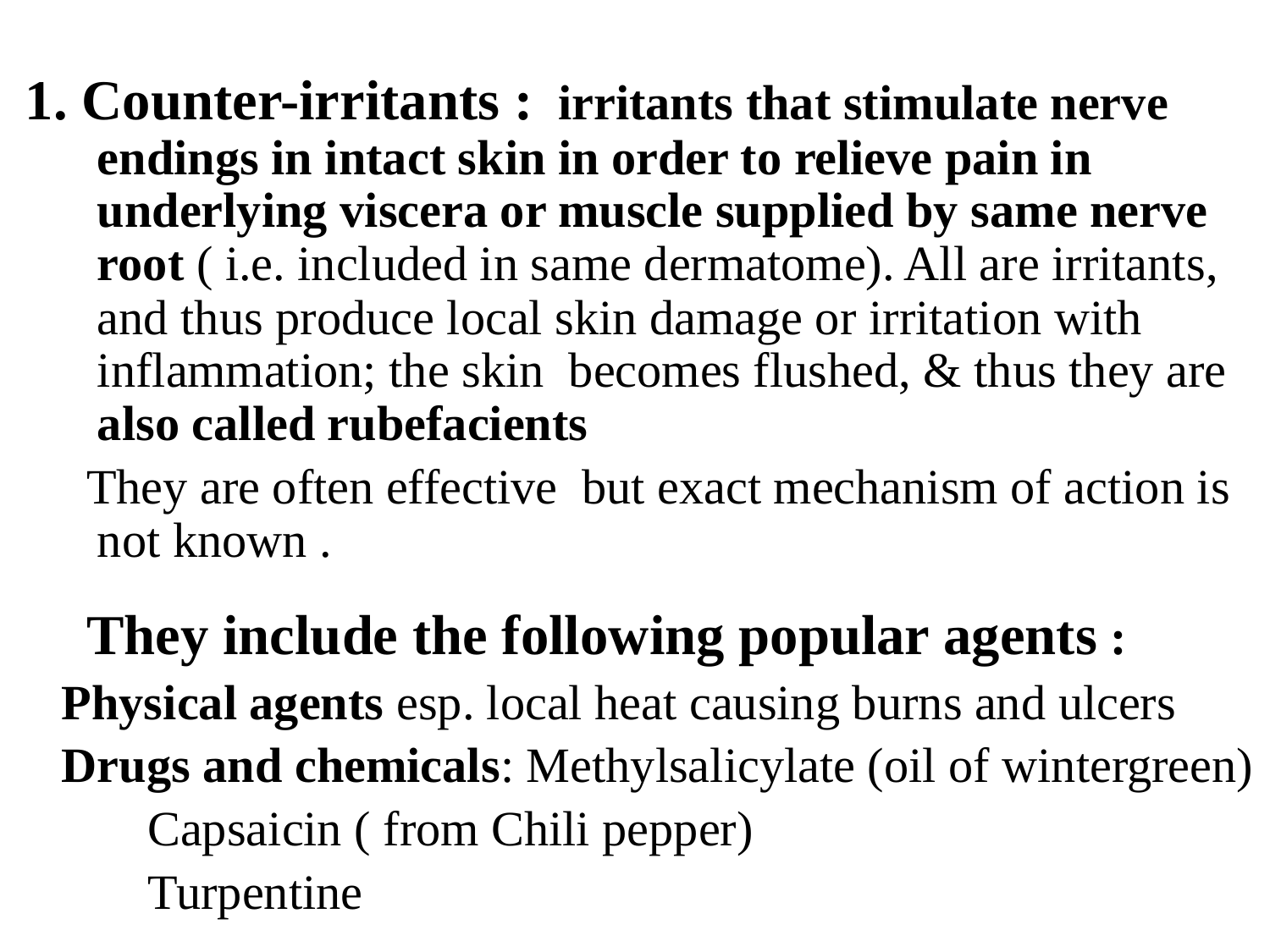

1. Counter-irritants :  irritants that stimulate nerve endings in intact skin in order to relieve pain in underlying viscera or muscle supplied by same nerve root ( i.e. included in same dermatome). All are irritants, and thus produce local skin damage or irritation with inflammation; the skin  becomes flushed, & thus they are also called rubefacients
      They are often effective  but exact mechanism of action is not known .

      They include the following popular agents :
    Physical agents esp. local heat causing burns and ulcers
    Drugs and chemicals: Methylsalicylate (oil of wintergreen)
           Capsaicin ( from Chili pepper)
           Turpentine